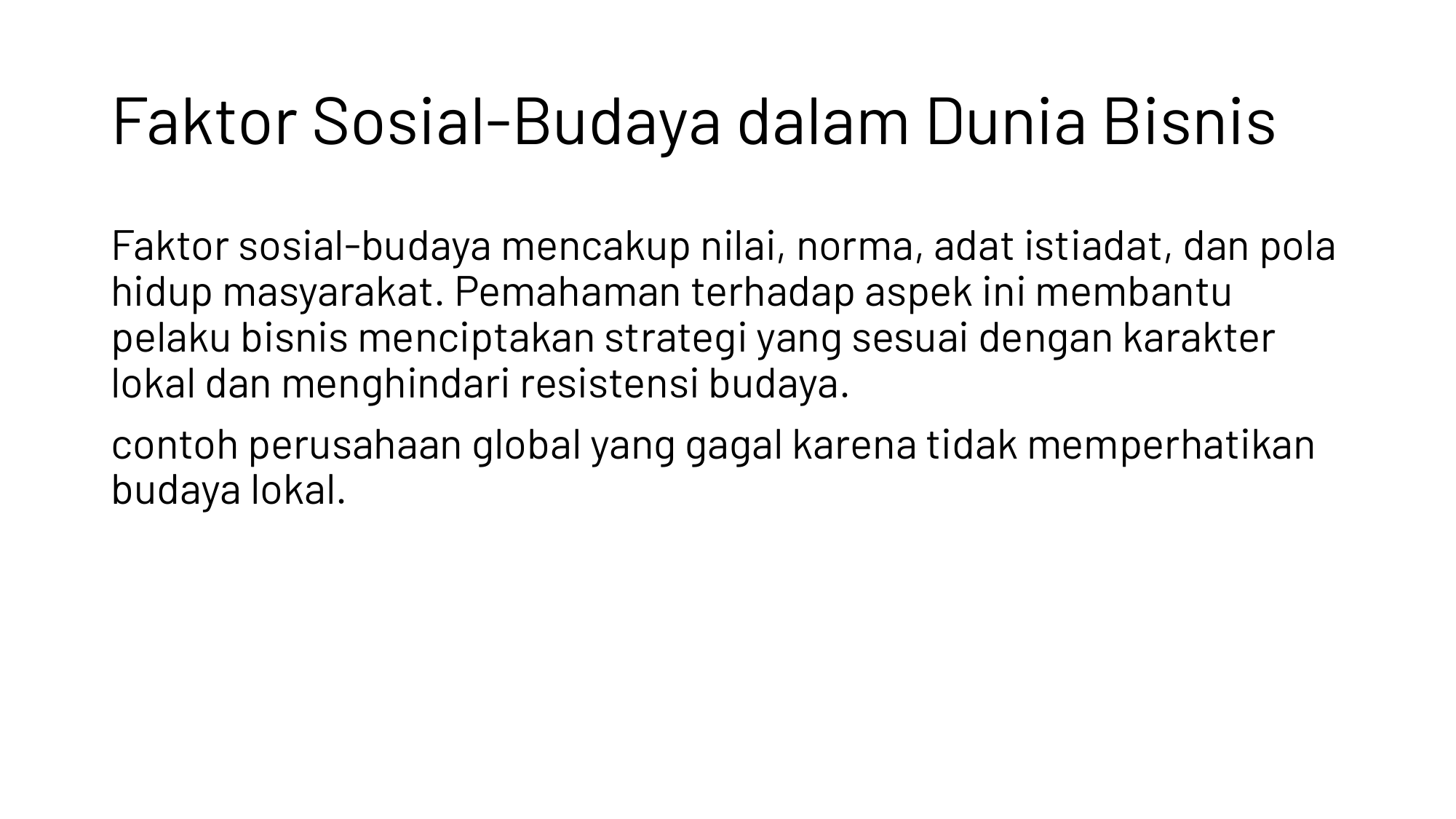

# Faktor Sosial-Budaya dalam Dunia Bisnis
Faktor sosial-budaya mencakup nilai, norma, adat istiadat, dan pola hidup masyarakat. Pemahaman terhadap aspek ini membantu pelaku bisnis menciptakan strategi yang sesuai dengan karakter lokal dan menghindari resistensi budaya.
contoh perusahaan global yang gagal karena tidak memperhatikan budaya lokal.